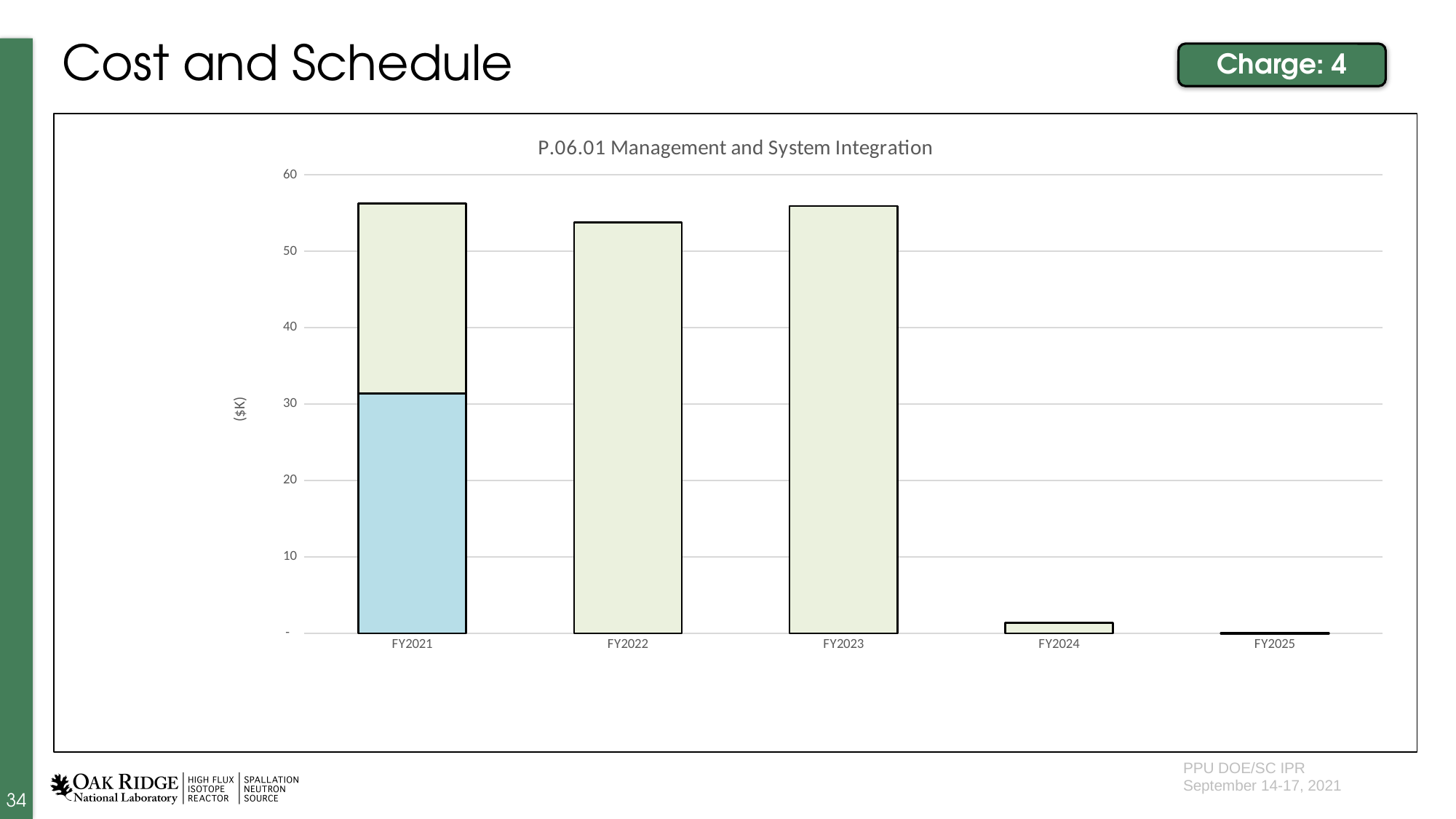

# Cost and Schedule
Charge: 4

### Chart: P.06.01 Management and System Integration

| Category | Actual Cost Oct - May FY21 | Labor | Material |
|---|---|---|---|
| FY2021 | 31.373020000000004 | 24.863 | 0.0 |
| FY2022 | None | 53.799 | 0.0 |
| FY2023 | None | 55.923 | 0.0 |
| FY2024 | None | 1.3564 | 0.0 |
| FY2025 | None | 0.0 | 0.0 |